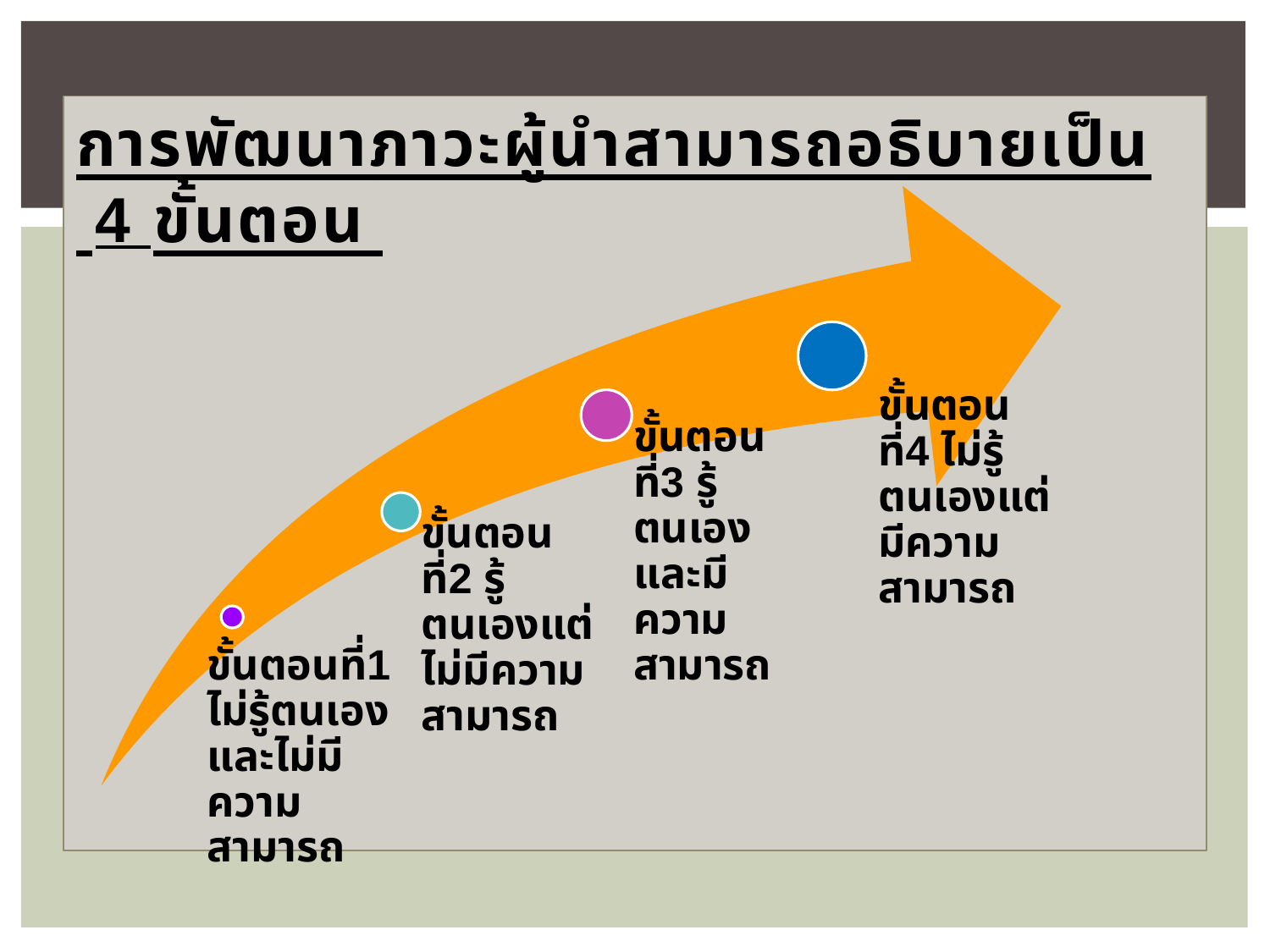

การพัฒนาภาวะผู้นำสามารถอธิบายเป็น 4 ขั้นตอน
ขั้นตอนที่1 ไม่รู้ตนเองและไม่มีความสามารถ
ขั้นตอนที่2 รู้ตนเองแต่ไม่มีความสามารถ
ขั้นตอนที่3 รู้ตนเองและมีความสามารถ
ขั้นตอนที่4 ไม่รู้ตนเองแต่มีความสามารถ